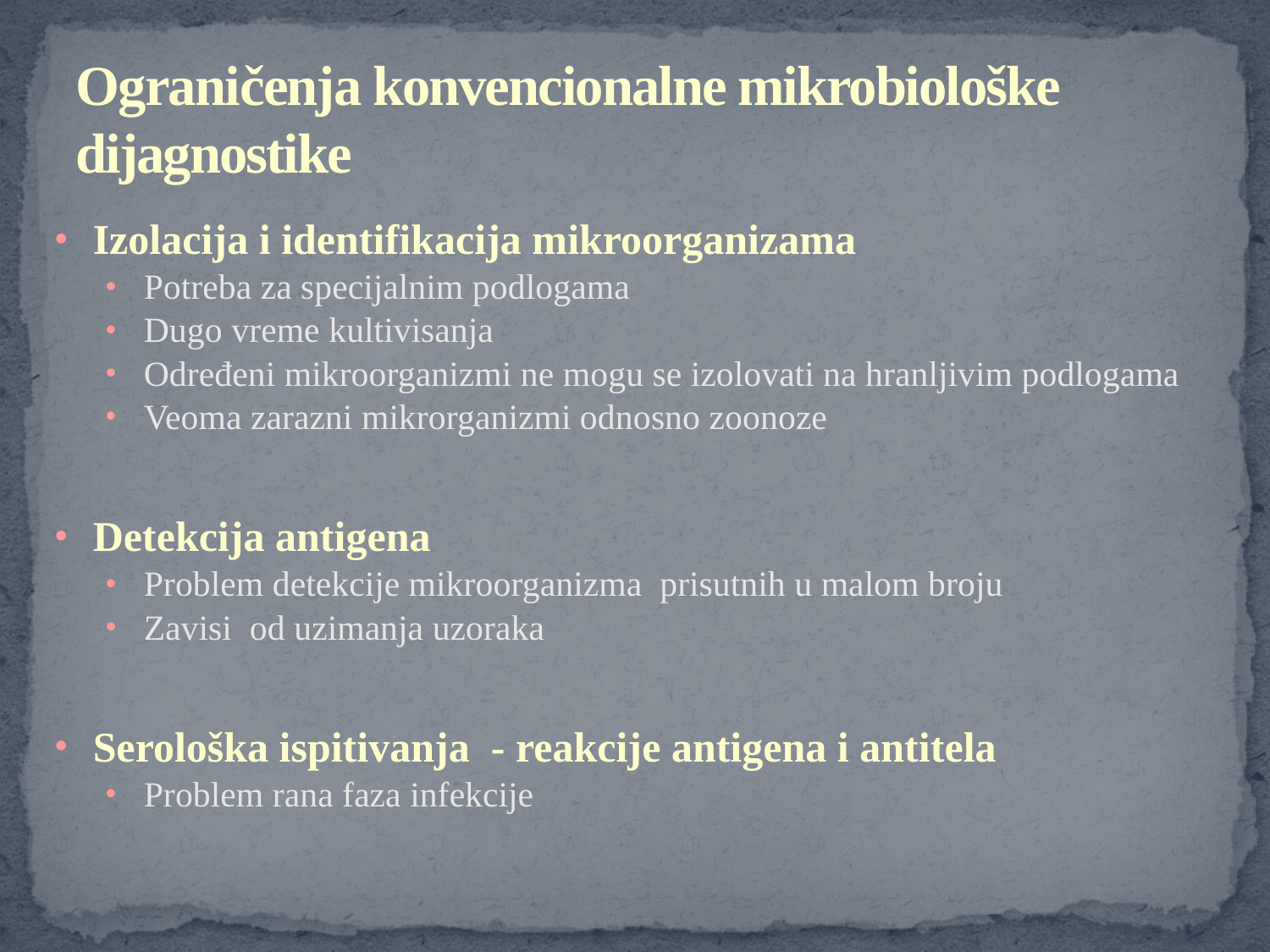

# Ograničenja konvencionalne mikrobiološke dijagnostike

Izolacija i identifikacija mikroorganizama
Potreba za specijalnim podlogama
Dugo vreme kultivisanja
Određeni mikroorganizmi ne mogu se izolovati na hranljivim podlogama
Veoma zarazni mikrorganizmi odnosno zoonoze

Detekcija antigena
Problem detekcije mikroorganizma  prisutnih u malom broju
Zavisi  od uzimanja uzoraka

Serološka ispitivanja  - reakcije antigena i antitela
Problem rana faza infekcije